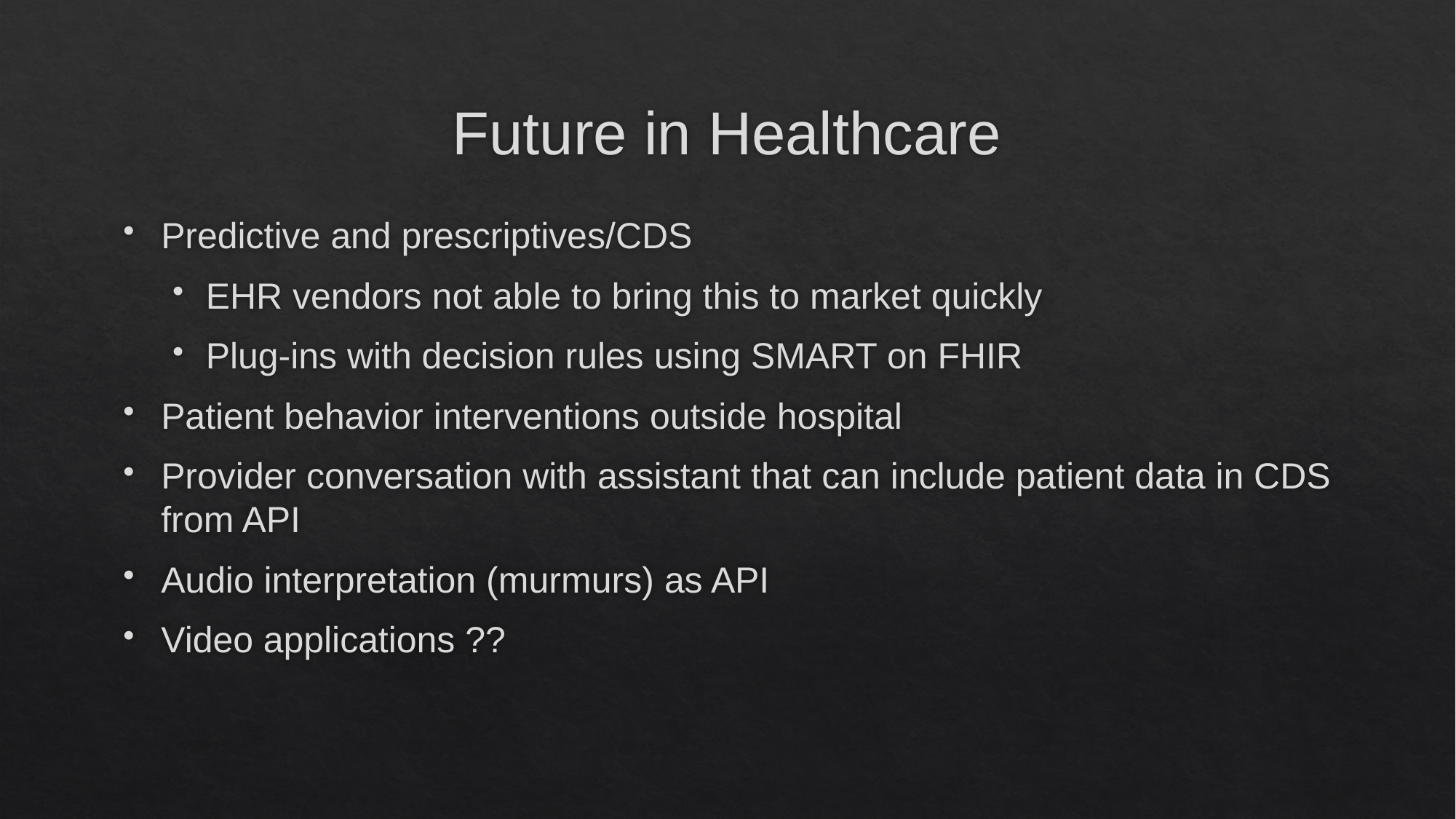

# Future in Healthcare
Predictive and prescriptives/CDS
EHR vendors not able to bring this to market quickly
Plug-ins with decision rules using SMART on FHIR
Patient behavior interventions outside hospital
Provider conversation with assistant that can include patient data in CDS from API
Audio interpretation (murmurs) as API
Video applications ??